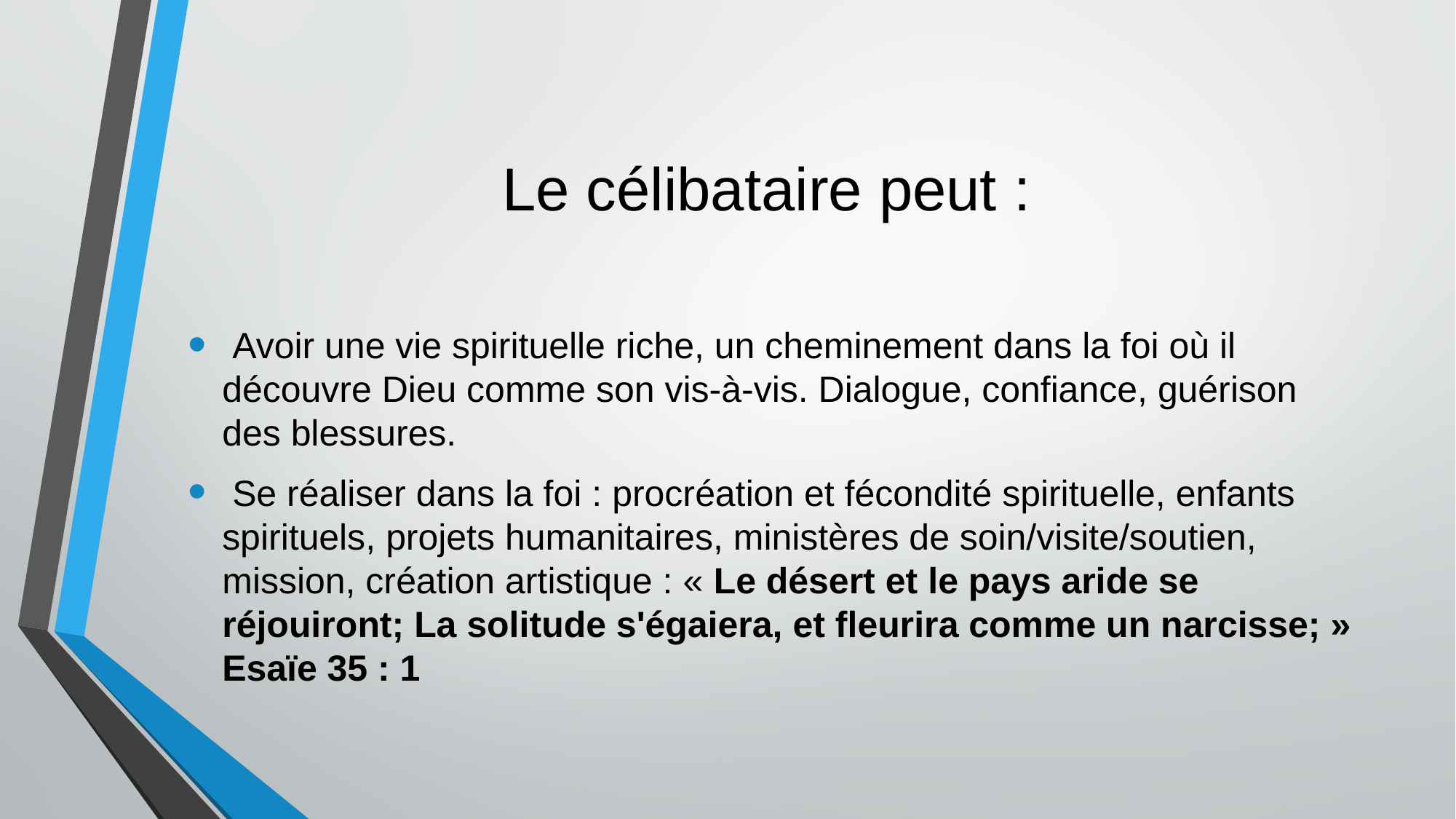

# Le célibataire peut :
 Avoir une vie spirituelle riche, un cheminement dans la foi où il découvre Dieu comme son vis-à-vis. Dialogue, confiance, guérison des blessures.
 Se réaliser dans la foi : procréation et fécondité spirituelle, enfants spirituels, projets humanitaires, ministères de soin/visite/soutien, mission, création artistique : « Le désert et le pays aride se réjouiront; La solitude s'égaiera, et fleurira comme un narcisse; » Esaïe 35 : 1